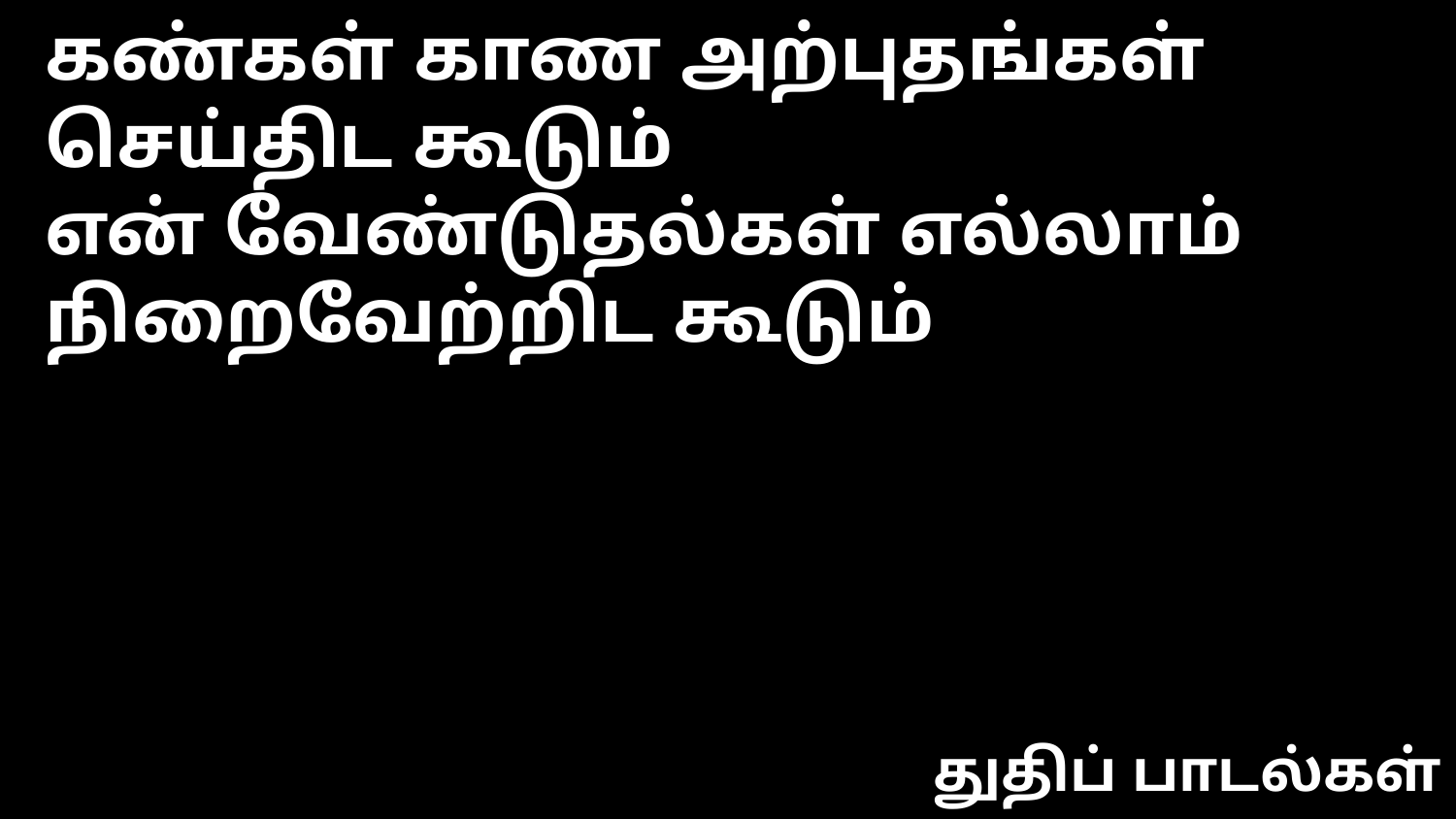

கண்கள் காண அற்புதங்கள்
செய்திட கூடும்
என் வேண்டுதல்கள் எல்லாம்
நிறைவேற்றிட கூடும்

துதிப் பாடல்கள்